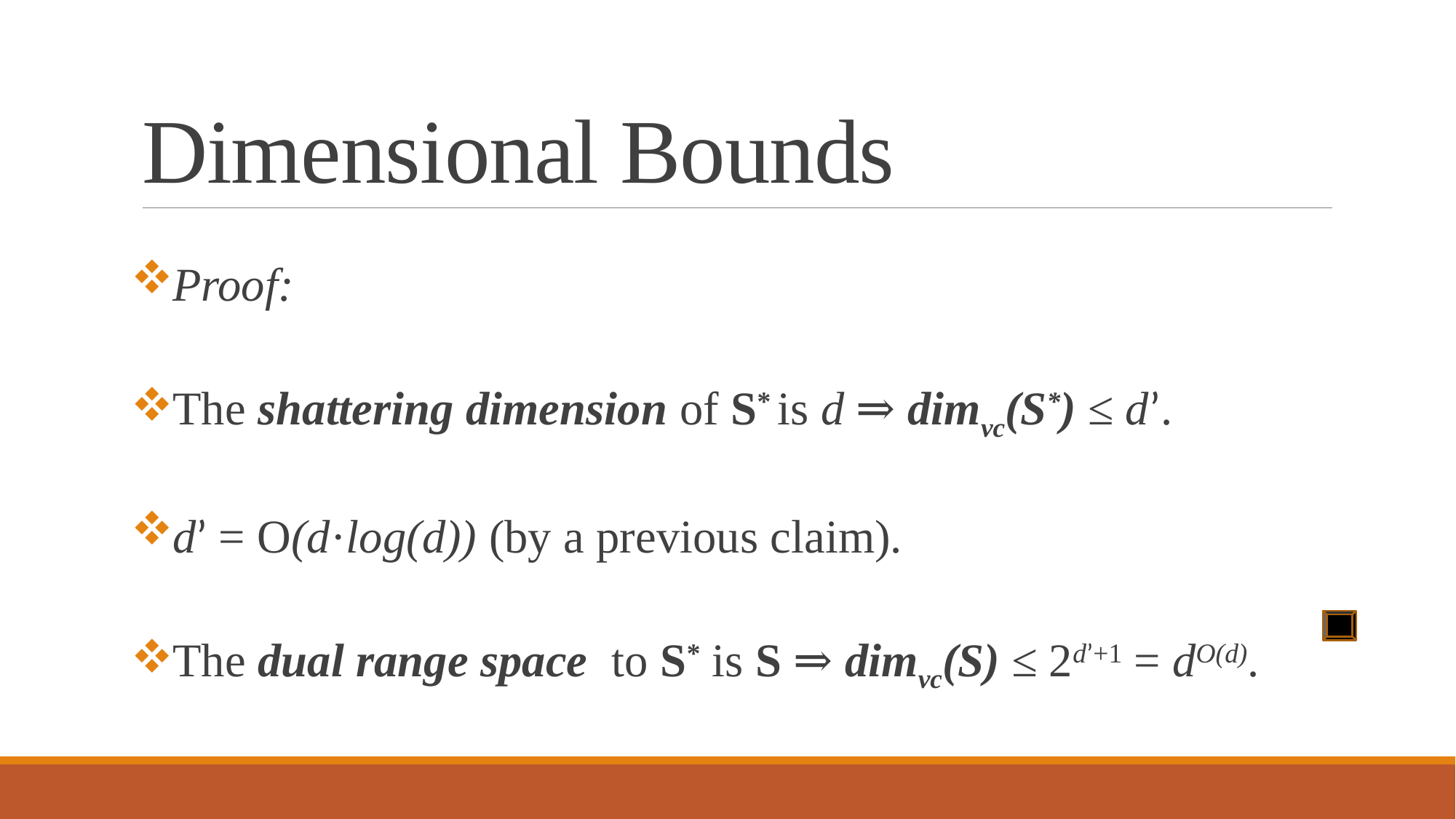

# Dimensional Bounds
Proof:
The shattering dimension of S* is d ⇒ dimvc(S*) ≤ d’.
d’ = O(d·log(d)) (by a previous claim).
The dual range space  to S* is S ⇒ dimvc(S) ≤ 2d’+1 = dO(d).